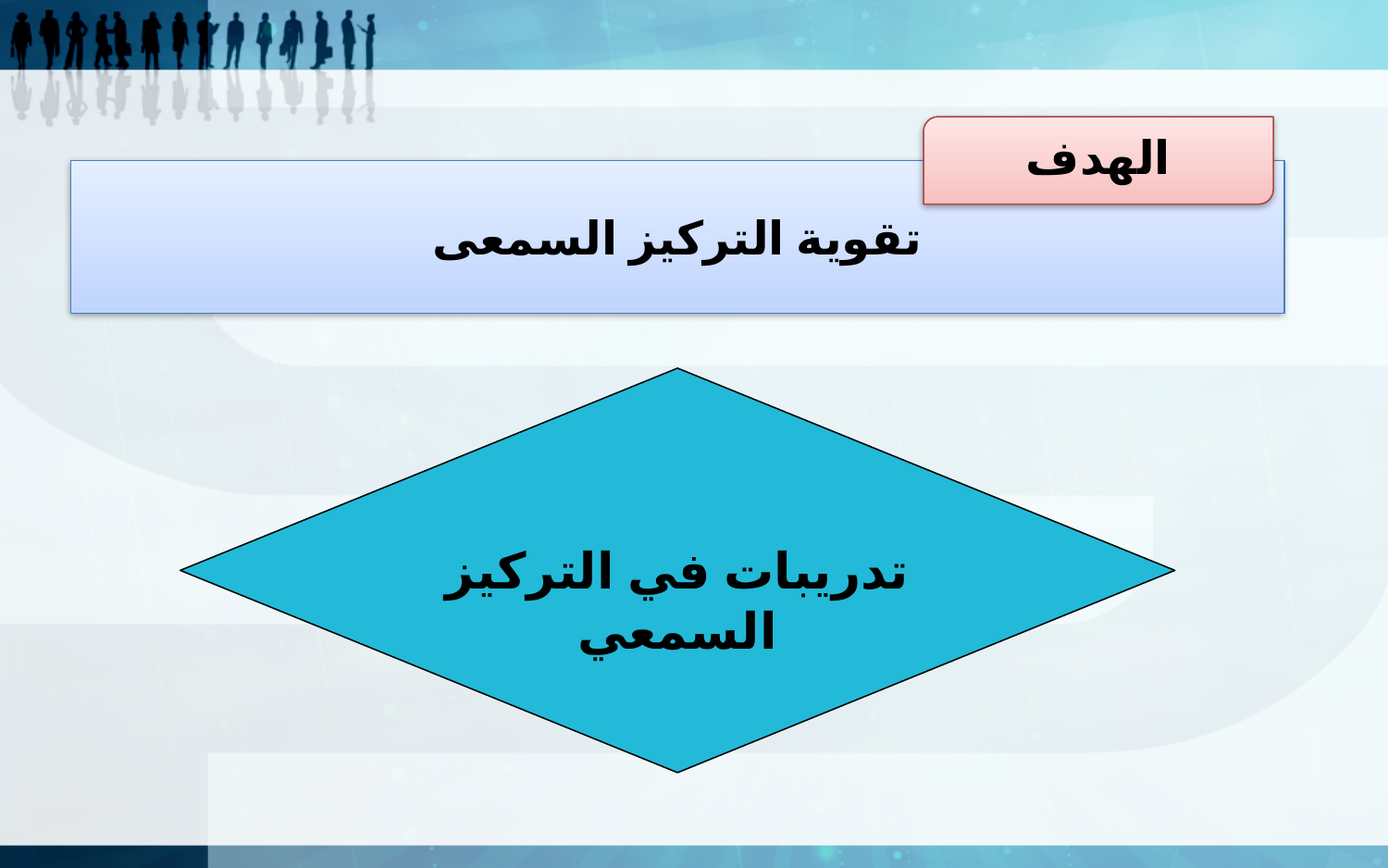

الهدف

تقوية التركيز السمعى

تدريبات في التركيز السمعي